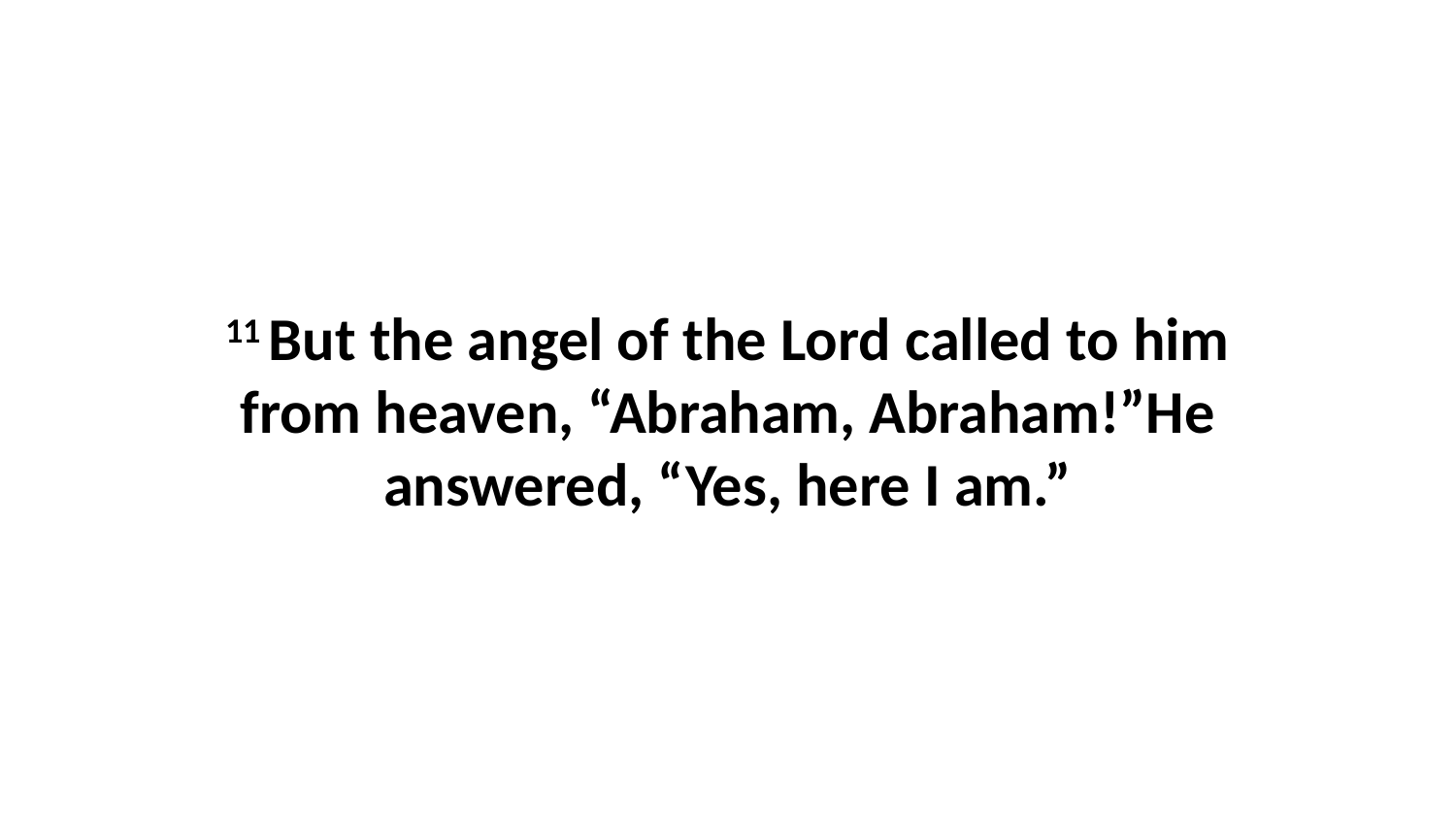

11 But the angel of the Lord called to him from heaven, “Abraham, Abraham!”He answered, “Yes, here I am.”